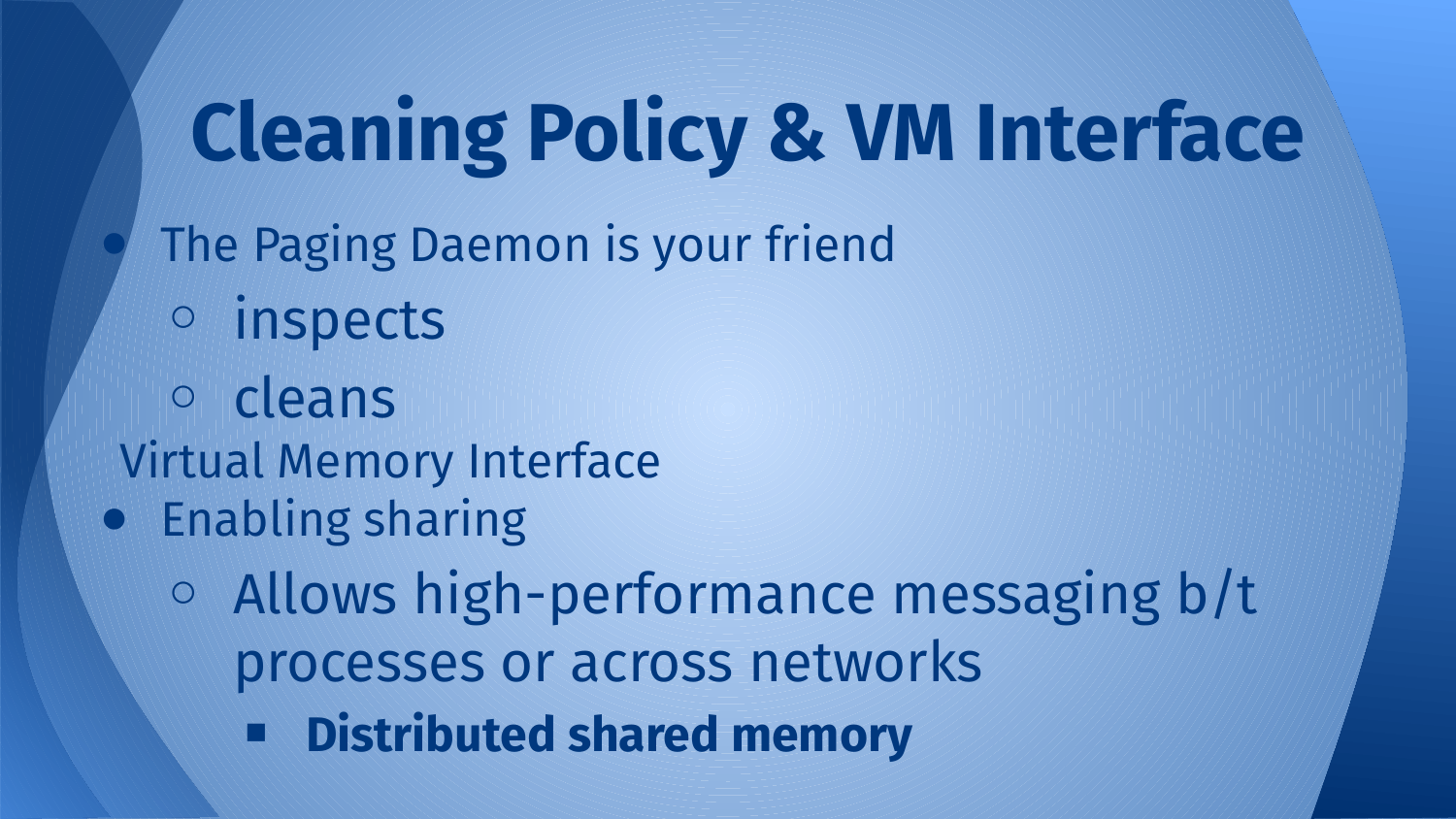

# Cleaning Policy & VM Interface
The Paging Daemon is your friend
inspects
cleans
Virtual Memory Interface
Enabling sharing
Allows high-performance messaging b/t processes or across networks
Distributed shared memory